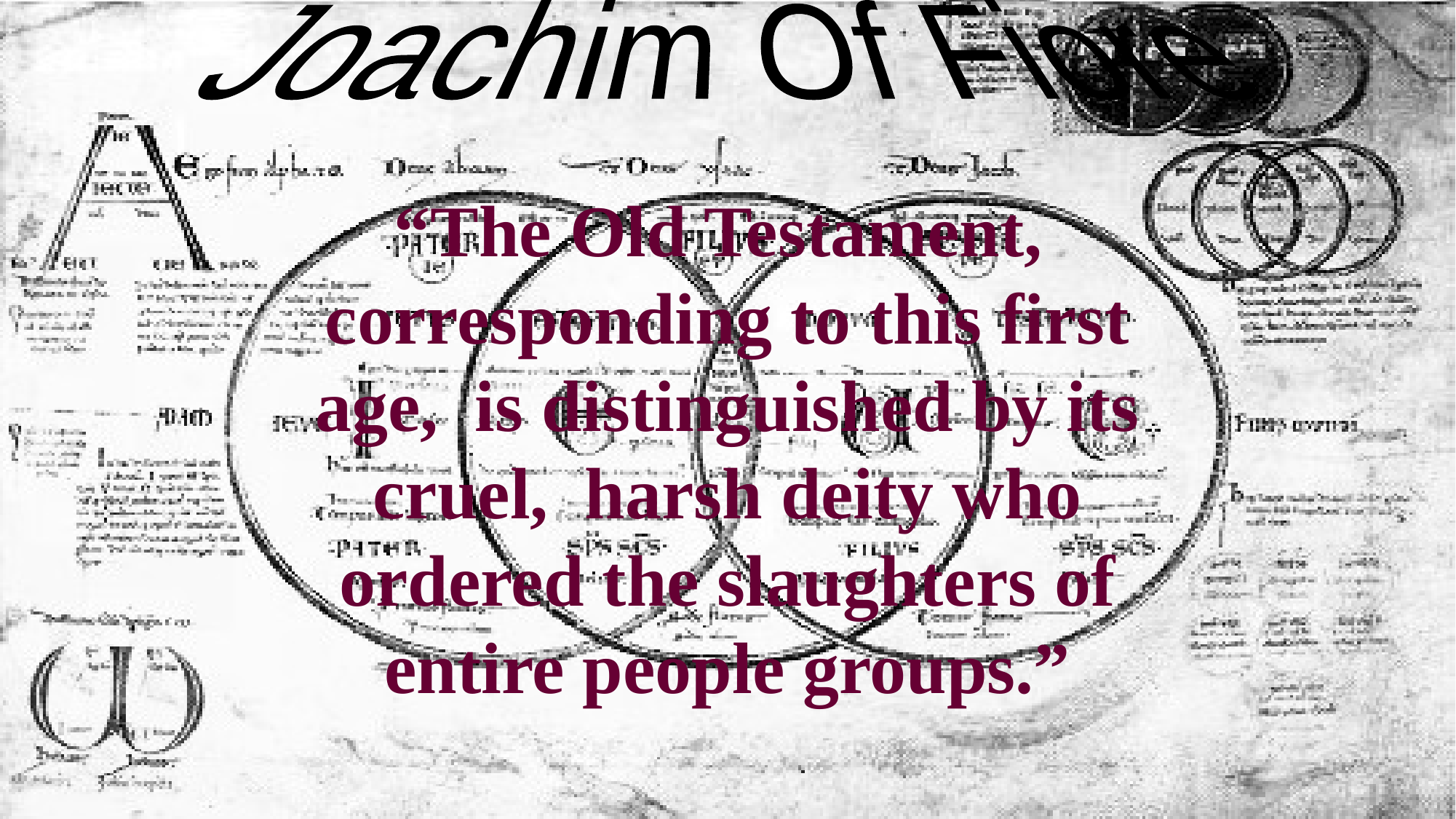

Joachim Of Fiore
# “The Old Testament,  corresponding to this first age,  is distinguished by its cruel,  harsh deity who ordered the slaughters of entire people groups.”